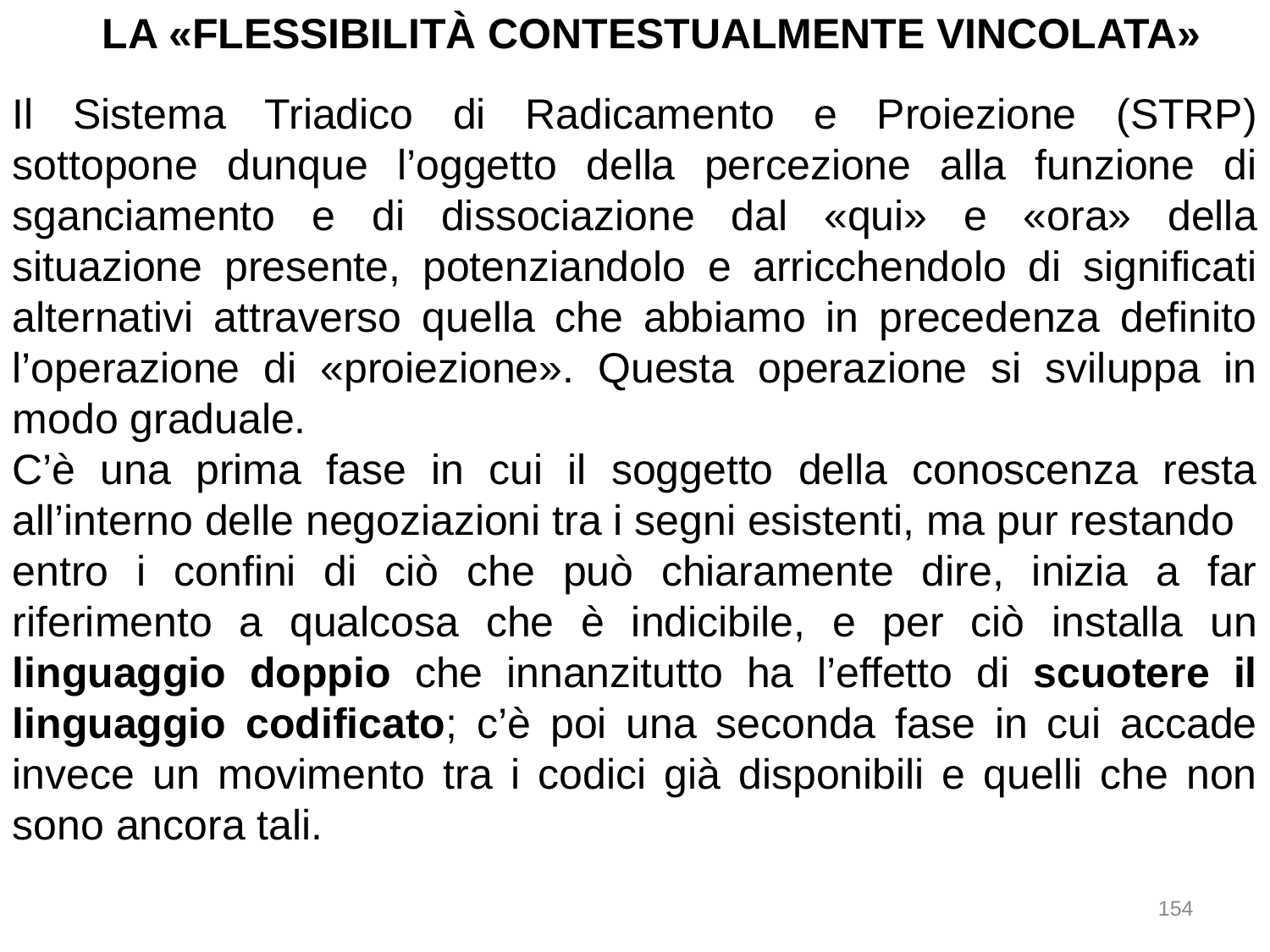

LA «FLESSIBILITÀ CONTESTUALMENTE VINCOLATA»
Il Sistema Triadico di Radicamento e Proiezione (STRP) sottopone dunque l’oggetto della percezione alla funzione di sganciamento e di dissociazione dal «qui» e «ora» della situazione presente, potenziandolo e arricchendolo di significati alternativi attraverso quella che abbiamo in precedenza definito l’operazione di «proiezione». Questa operazione si sviluppa in modo graduale.
C’è una prima fase in cui il soggetto della conoscenza resta all’interno delle negoziazioni tra i segni esistenti, ma pur restando
entro i confini di ciò che può chiaramente dire, inizia a far riferimento a qualcosa che è indicibile, e per ciò installa un linguaggio doppio che innanzitutto ha l’effetto di scuotere il linguaggio codificato; c’è poi una seconda fase in cui accade invece un movimento tra i codici già disponibili e quelli che non sono ancora tali.
154